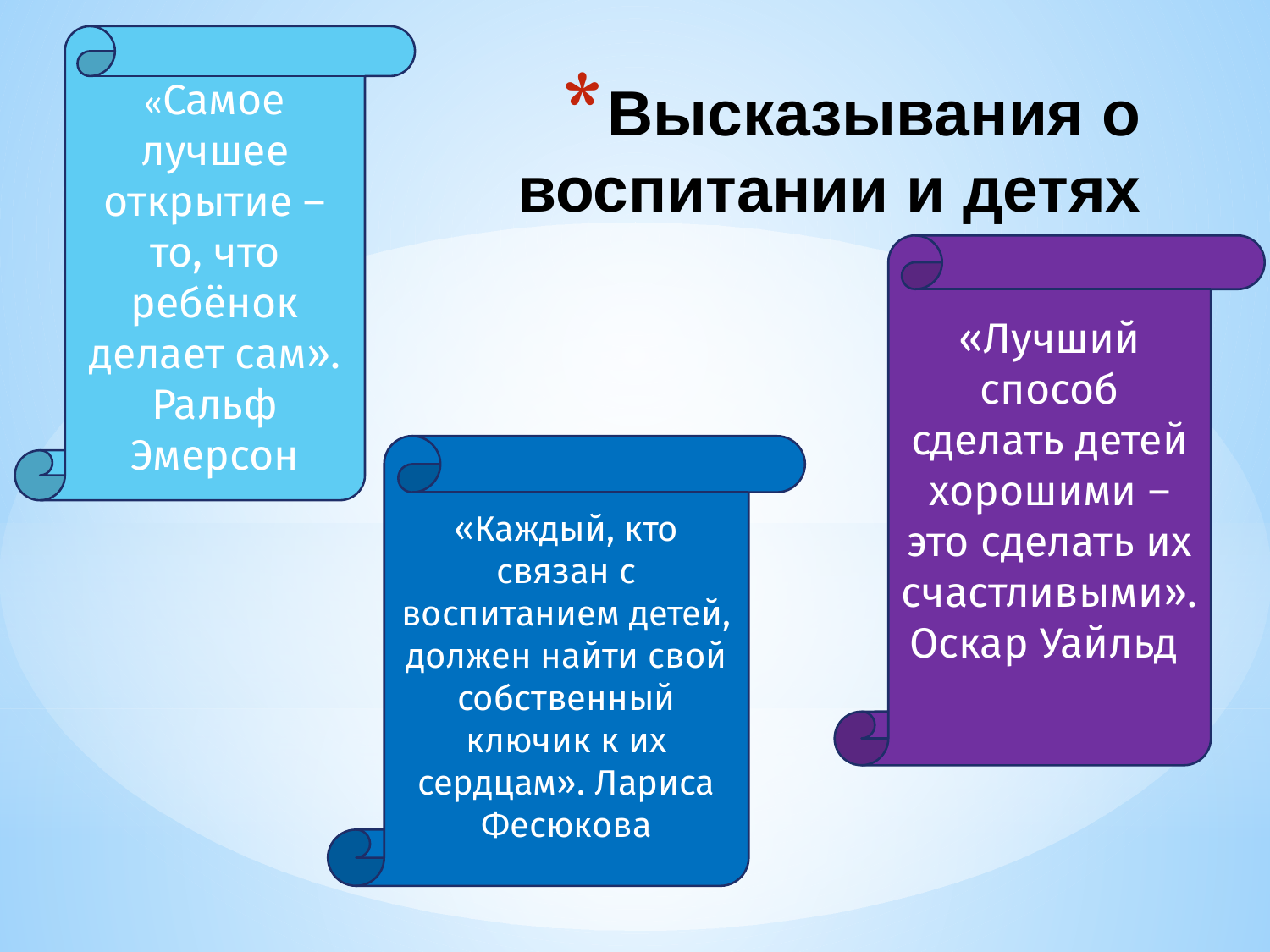

«Самое лучшее открытие – то, что ребёнок делает сам». Ральф Эмерсон
# Высказывания о воспитании и детях
«Лучший способ сделать детей хорошими – это сделать их счастливыми».
Оскар Уайльд
«Каждый, кто связан с воспитанием детей, должен найти свой собственный ключик к их сердцам». Лариса Фесюкова